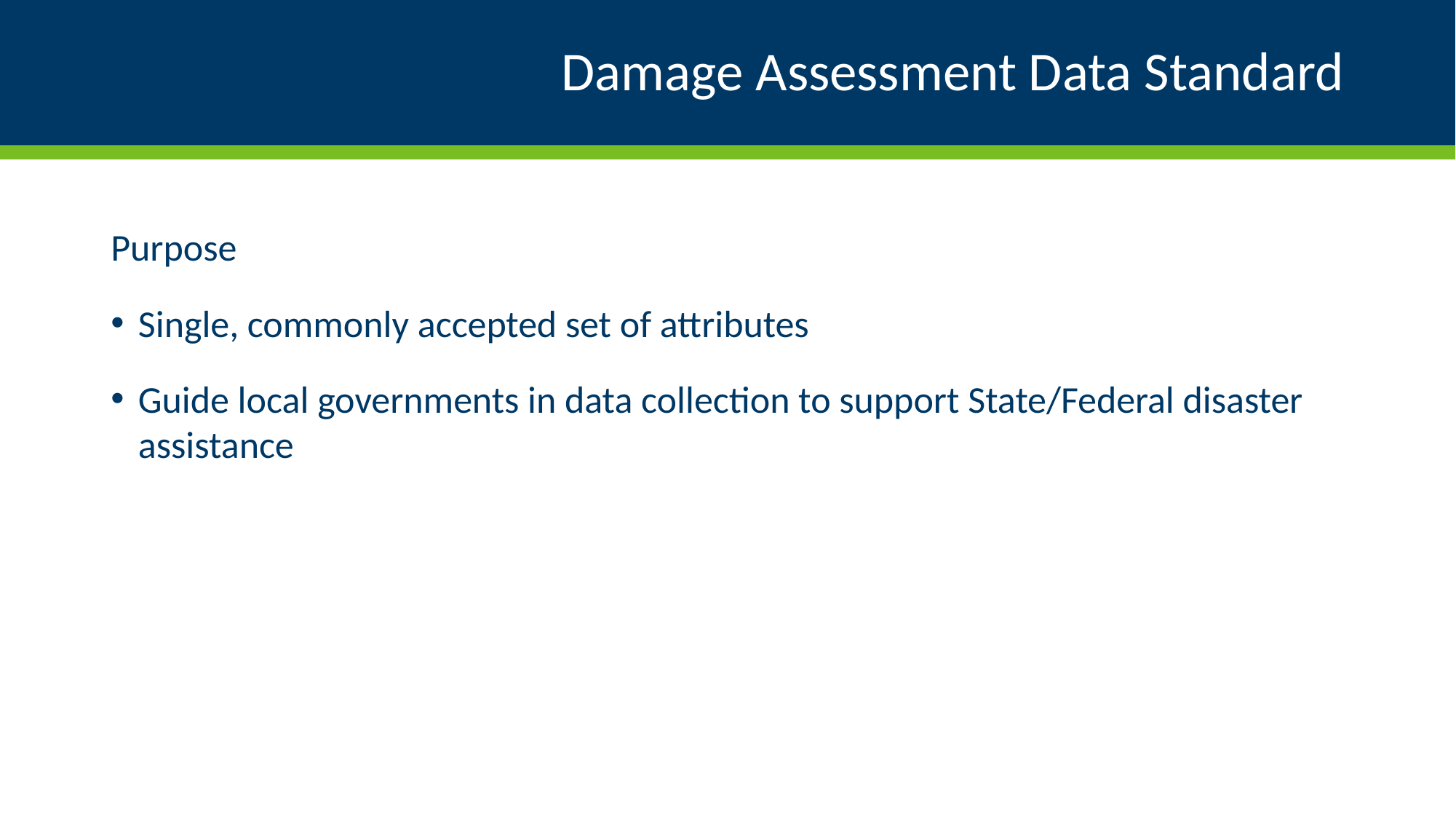

# Damage Assessment Data Standard
Purpose
Single, commonly accepted set of attributes
Guide local governments in data collection to support State/Federal disaster assistance